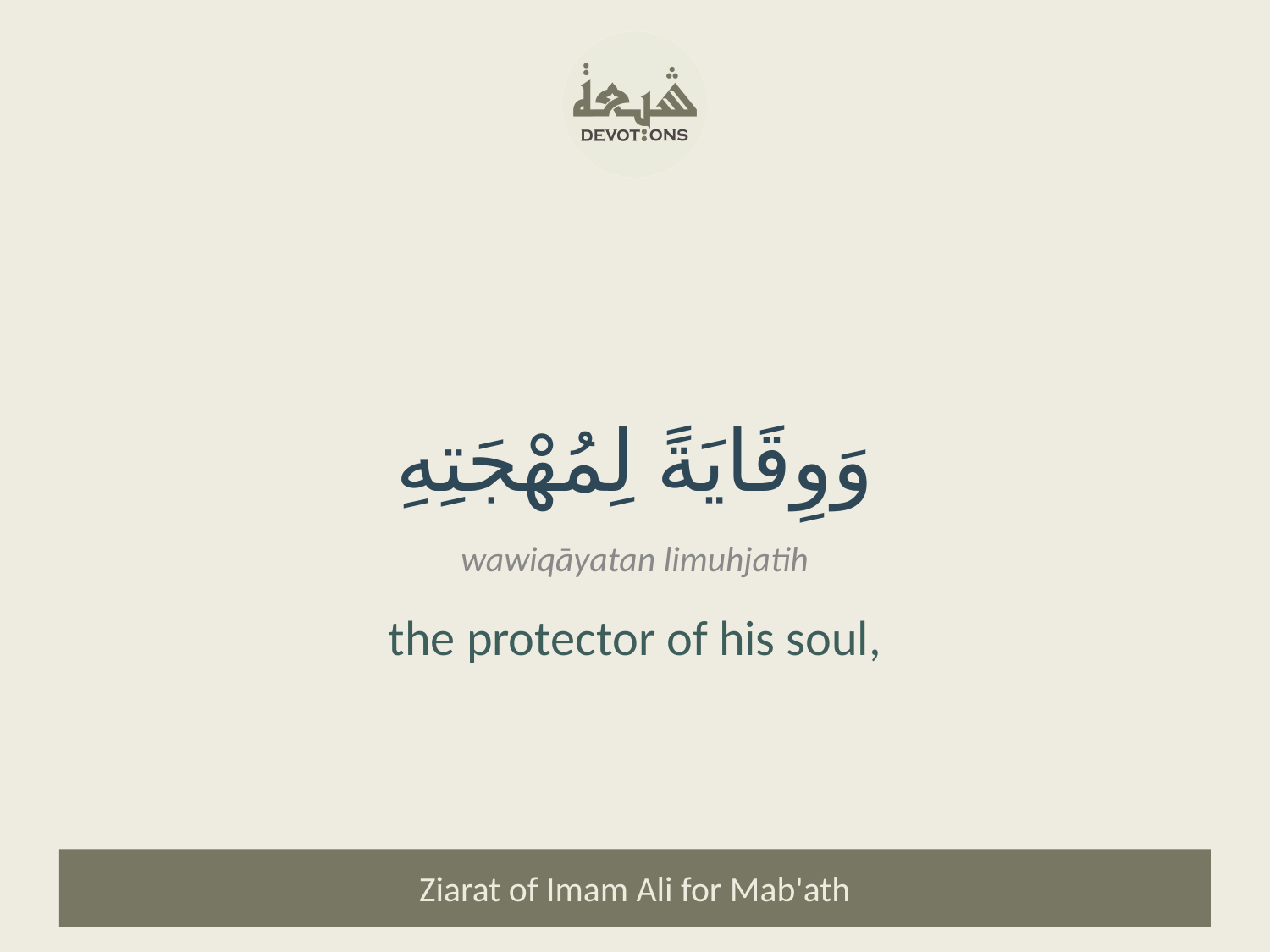

وَوِقَايَةً لِمُهْجَتِهِ
wawiqāyatan limuhjatih
the protector of his soul,
Ziarat of Imam Ali for Mab'ath